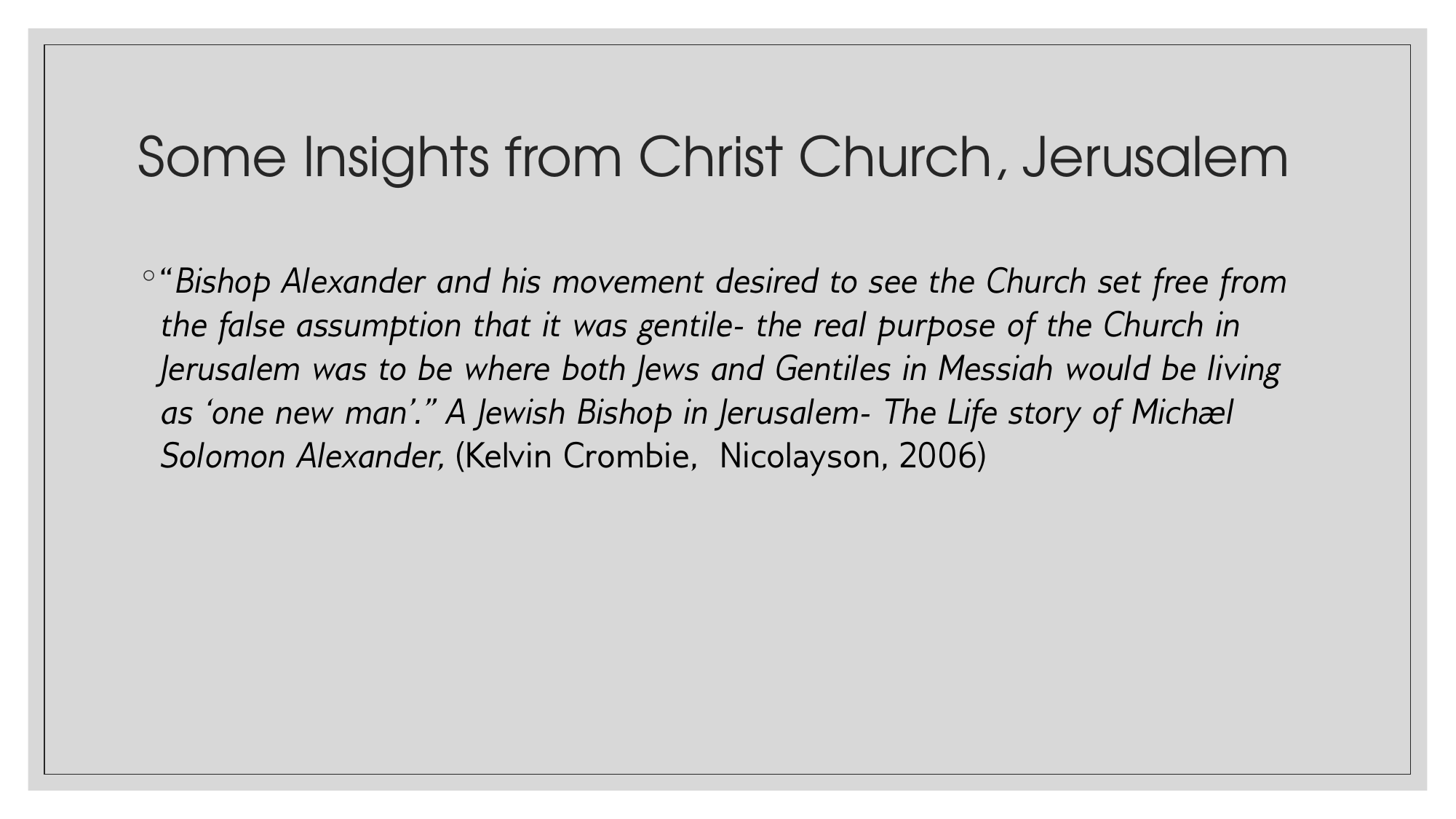

# Some Insights from Christ Church, Jerusalem
“Bishop Alexander and his movement desired to see the Church set free from the false assumption that it was gentile- the real purpose of the Church in Jerusalem was to be where both Jews and Gentiles in Messiah would be living as ‘one new man’.” A Jewish Bishop in Jerusalem- The Life story of Michael Solomon Alexander, (Kelvin Crombie,  Nicolayson, 2006)